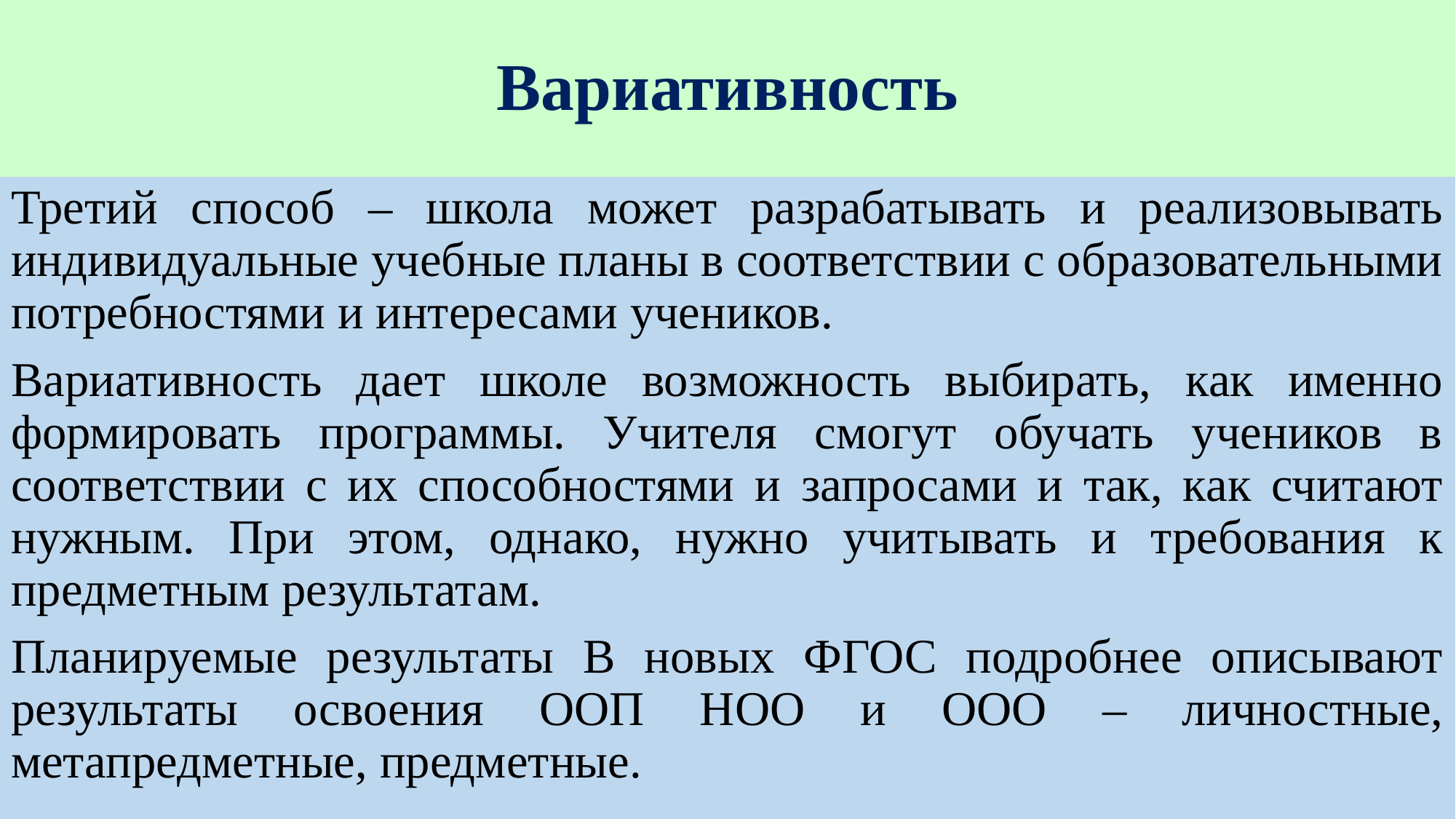

# Вариативность
Третий способ – школа может разрабатывать и реализовывать индивидуальные учебные планы в соответствии с образовательными потребностями и интересами учеников.
Вариативность дает школе возможность выбирать, как именно формировать программы. Учителя смогут обучать учеников в соответствии с их способностями и запросами и так, как считают нужным. При этом, однако, нужно учитывать и требования к предметным результатам.
Планируемые результаты В новых ФГОС подробнее описывают результаты освоения ООП НОО и ООО – личностные, метапредметные, предметные.